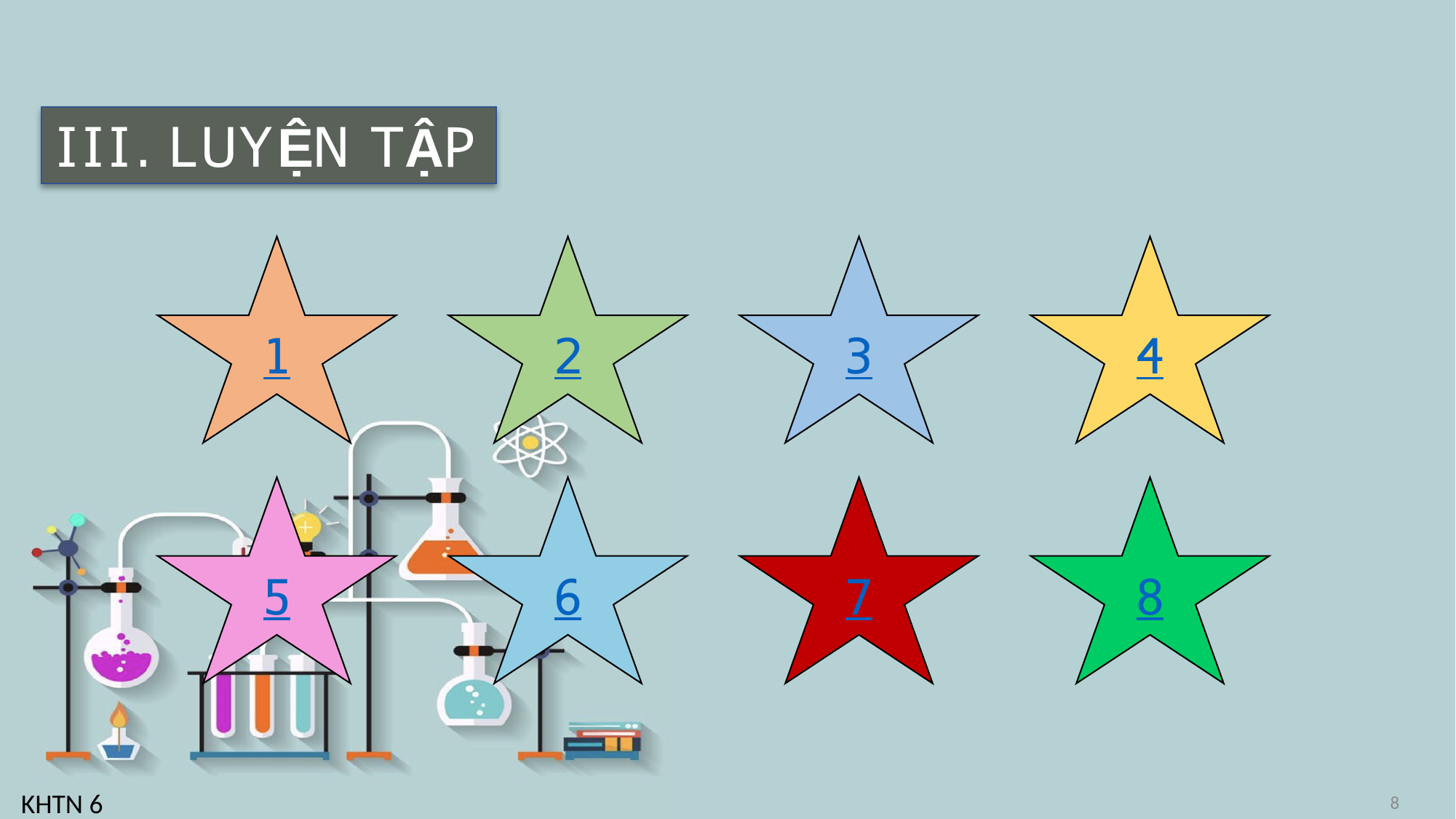

III. LUYỆN TẬP
1
2
3
4
5
6
7
8
KHTN 6
8